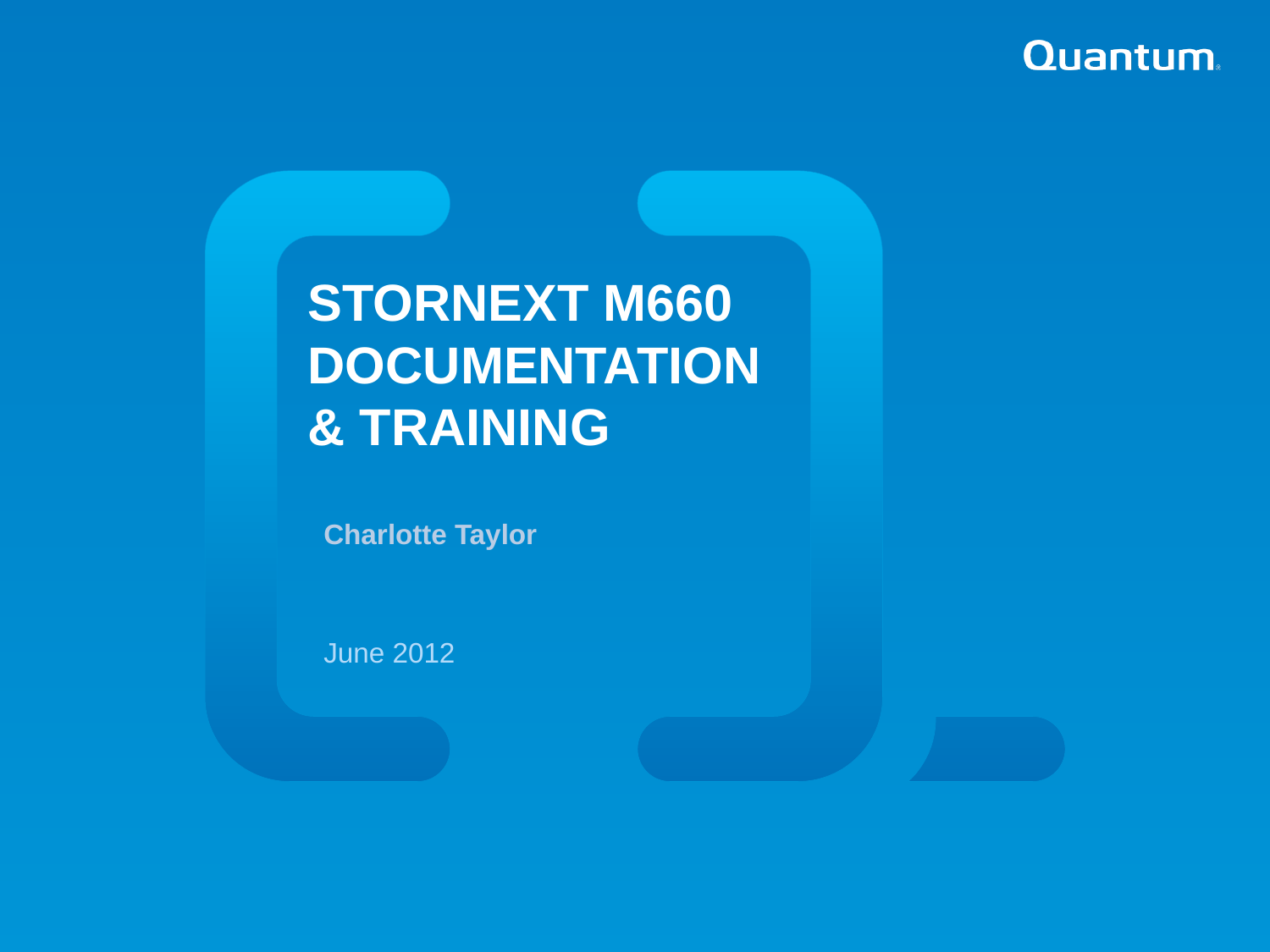

StorNext M660 Documentation & training
Charlotte Taylor
June 2012